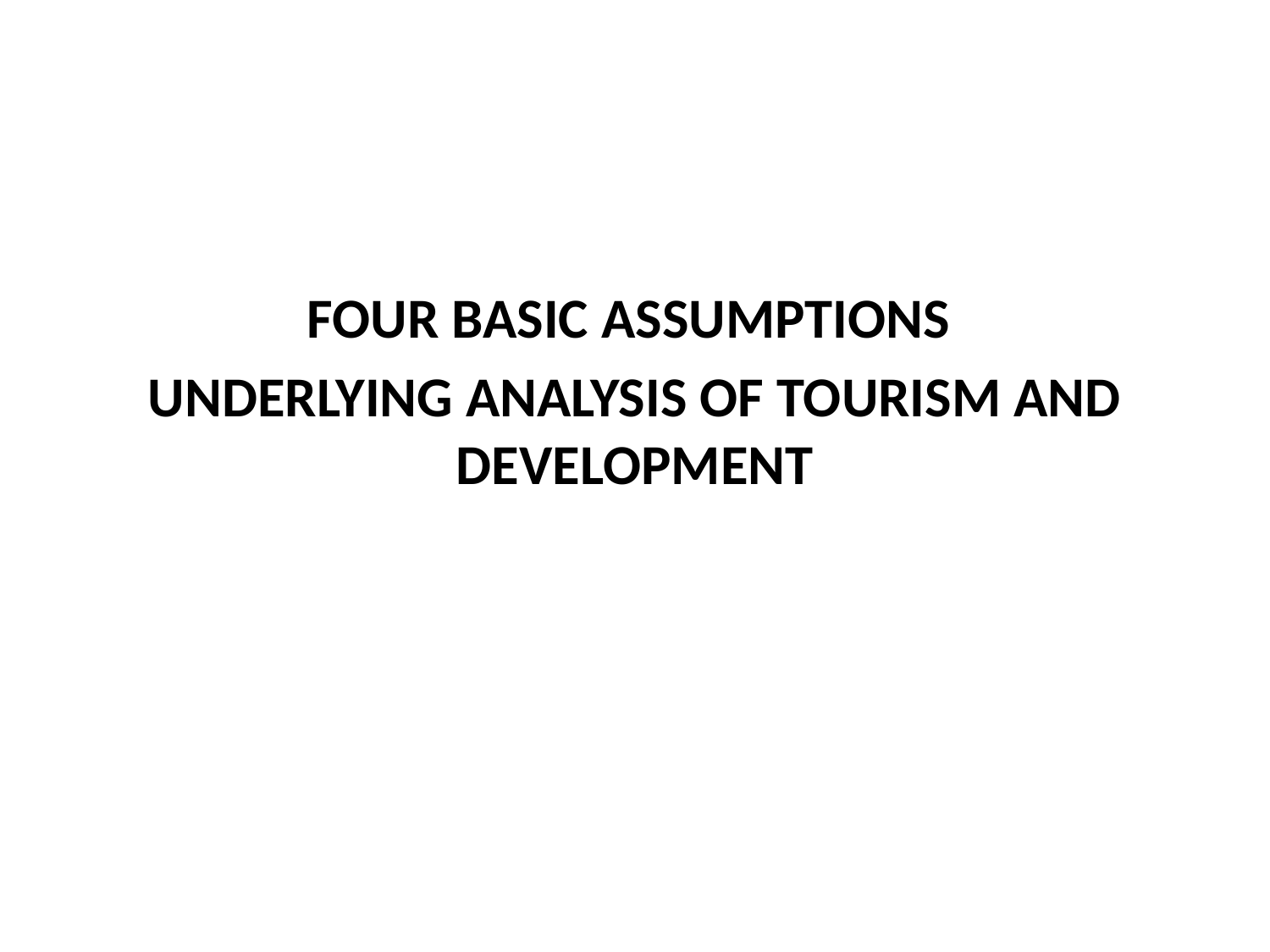

FOUR BASIC ASSUMPTIONS
UNDERLYING ANALYSIS OF TOURISM AND DEVELOPMENT